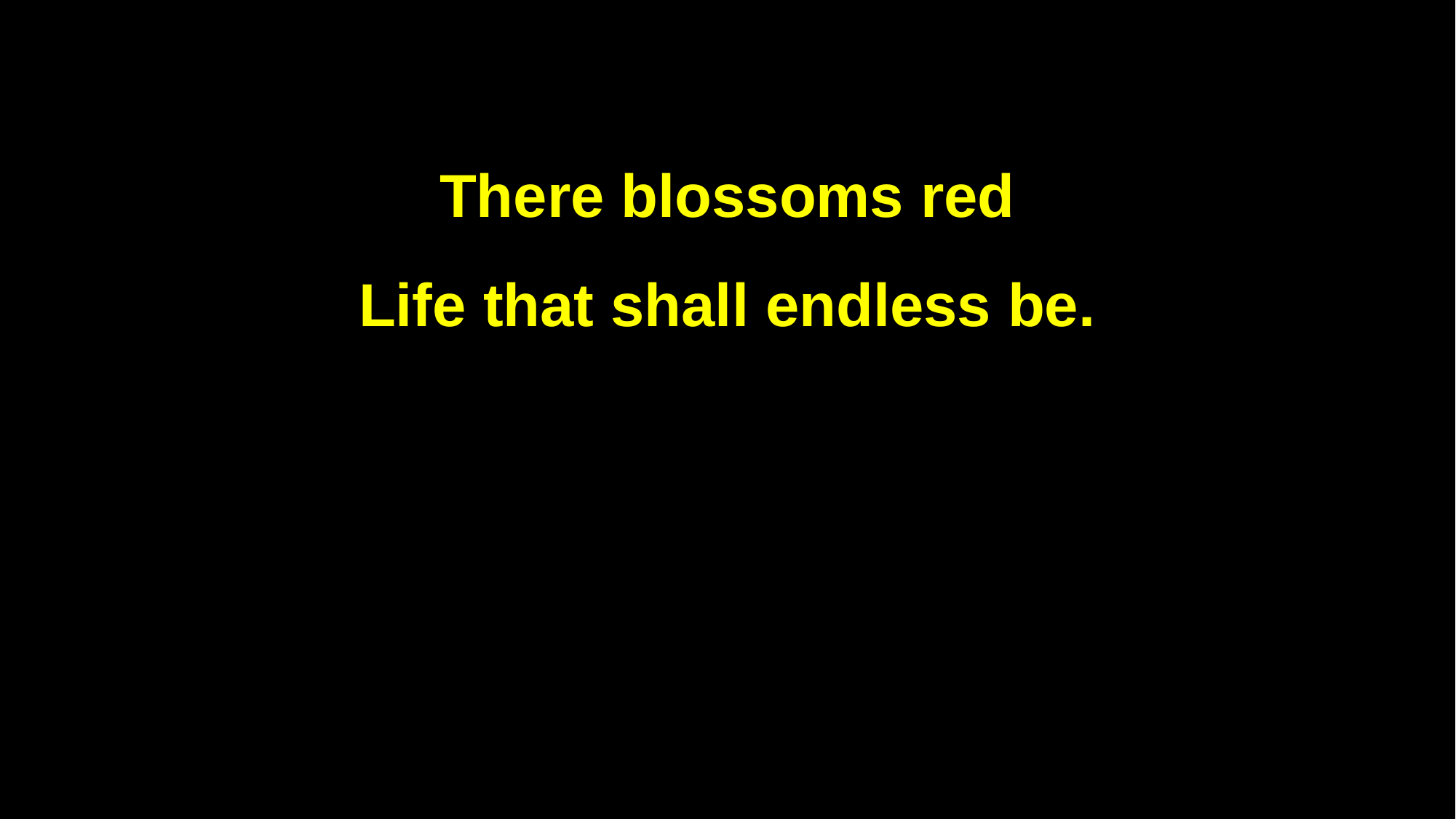

There blossoms red
Life that shall endless be.